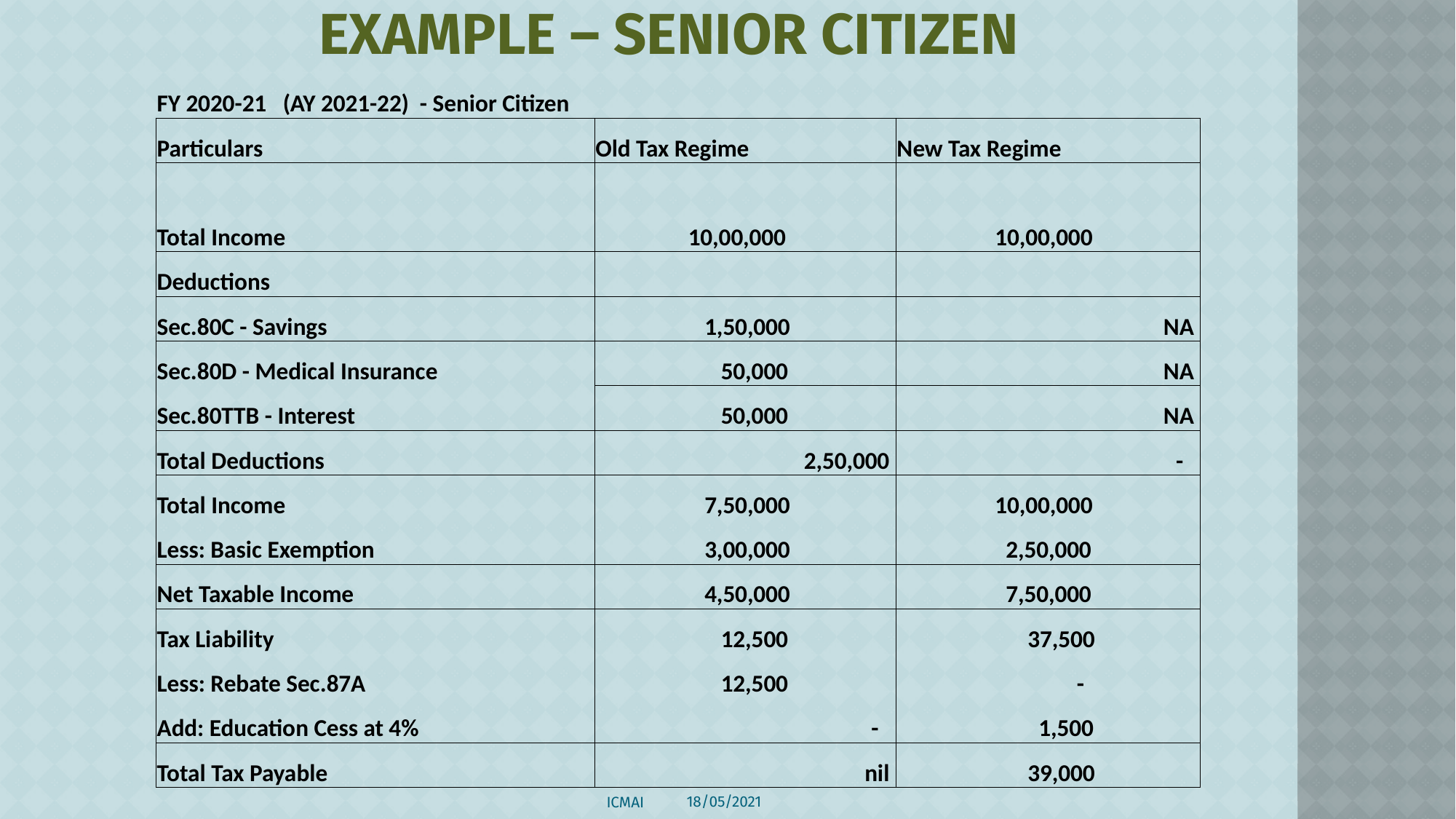

# Example – Senior Citizen
| FY 2020-21 (AY 2021-22) - Senior Citizen |  |  |
| --- | --- | --- |
| Particulars | Old Tax Regime | New Tax Regime |
|  |  |  |
| Total Income | 10,00,000 | 10,00,000 |
| Deductions |  |  |
| Sec.80C - Savings | 1,50,000 | NA |
| Sec.80D - Medical Insurance | 50,000 | NA |
| Sec.80TTB - Interest | 50,000 | NA |
| Total Deductions | 2,50,000 | - |
| Total Income | 7,50,000 | 10,00,000 |
| Less: Basic Exemption | 3,00,000 | 2,50,000 |
| Net Taxable Income | 4,50,000 | 7,50,000 |
| Tax Liability | 12,500 | 37,500 |
| Less: Rebate Sec.87A | 12,500 | - |
| Add: Education Cess at 4% | - | 1,500 |
| Total Tax Payable | nil | 39,000 |
ICMAI
18/05/2021